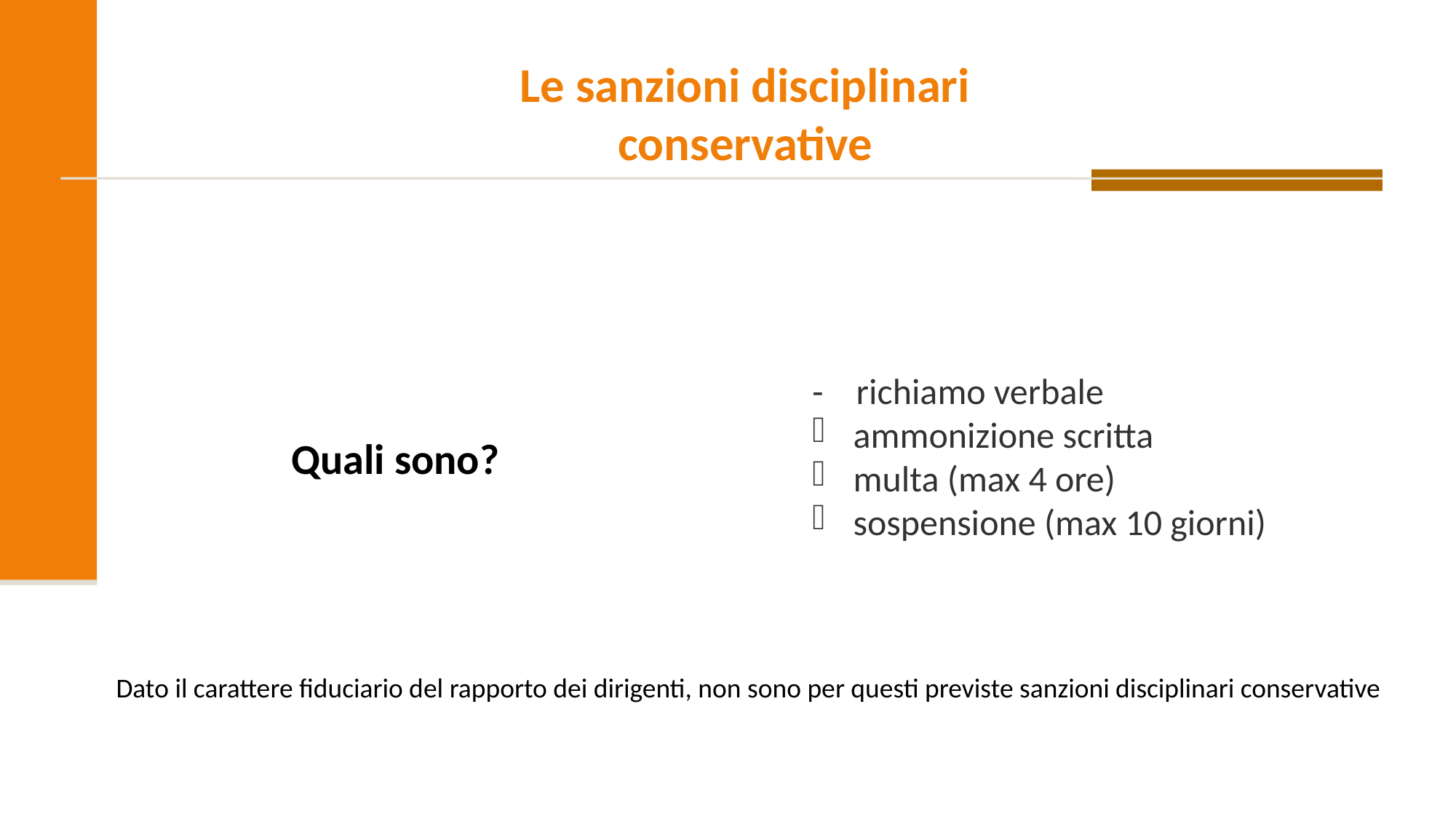

#
Le sanzioni disciplinari
conservative
-    richiamo verbale
ammonizione scritta
multa (max 4 ore)
sospensione (max 10 giorni)

Quali sono?
Dato il carattere fiduciario del rapporto dei dirigenti, non sono per questi previste sanzioni disciplinari conservative